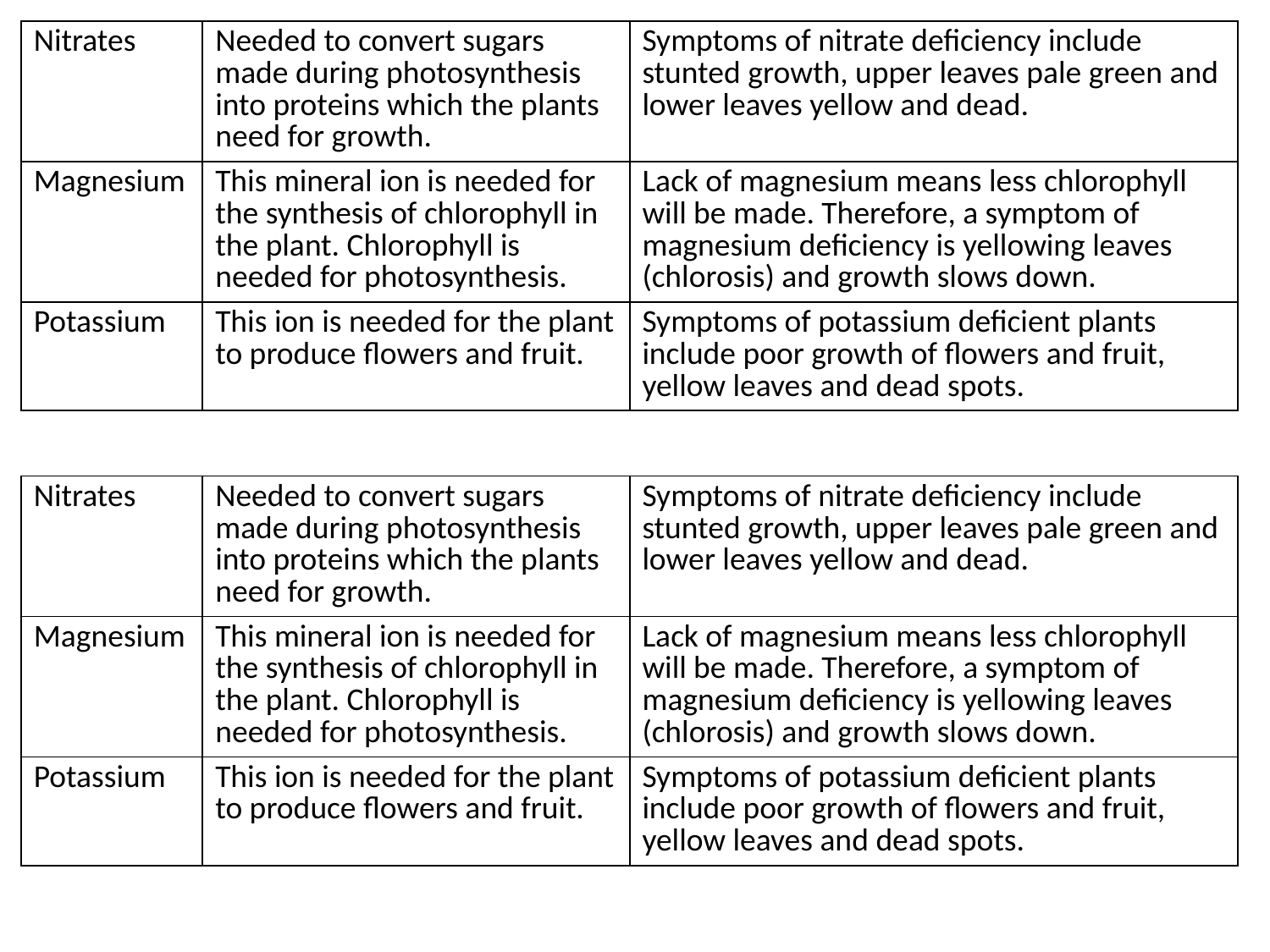

| Nitrates | Needed to convert sugars made during photosynthesis into proteins which the plants need for growth. | Symptoms of nitrate deficiency include stunted growth, upper leaves pale green and lower leaves yellow and dead. |
| --- | --- | --- |
| Magnesium | This mineral ion is needed for the synthesis of chlorophyll in the plant. Chlorophyll is needed for photosynthesis. | Lack of magnesium means less chlorophyll will be made. Therefore, a symptom of magnesium deficiency is yellowing leaves (chlorosis) and growth slows down. |
| Potassium | This ion is needed for the plant to produce flowers and fruit. | Symptoms of potassium deficient plants include poor growth of flowers and fruit, yellow leaves and dead spots. |
| Nitrates | Needed to convert sugars made during photosynthesis into proteins which the plants need for growth. | Symptoms of nitrate deficiency include stunted growth, upper leaves pale green and lower leaves yellow and dead. |
| --- | --- | --- |
| Magnesium | This mineral ion is needed for the synthesis of chlorophyll in the plant. Chlorophyll is needed for photosynthesis. | Lack of magnesium means less chlorophyll will be made. Therefore, a symptom of magnesium deficiency is yellowing leaves (chlorosis) and growth slows down. |
| Potassium | This ion is needed for the plant to produce flowers and fruit. | Symptoms of potassium deficient plants include poor growth of flowers and fruit, yellow leaves and dead spots. |